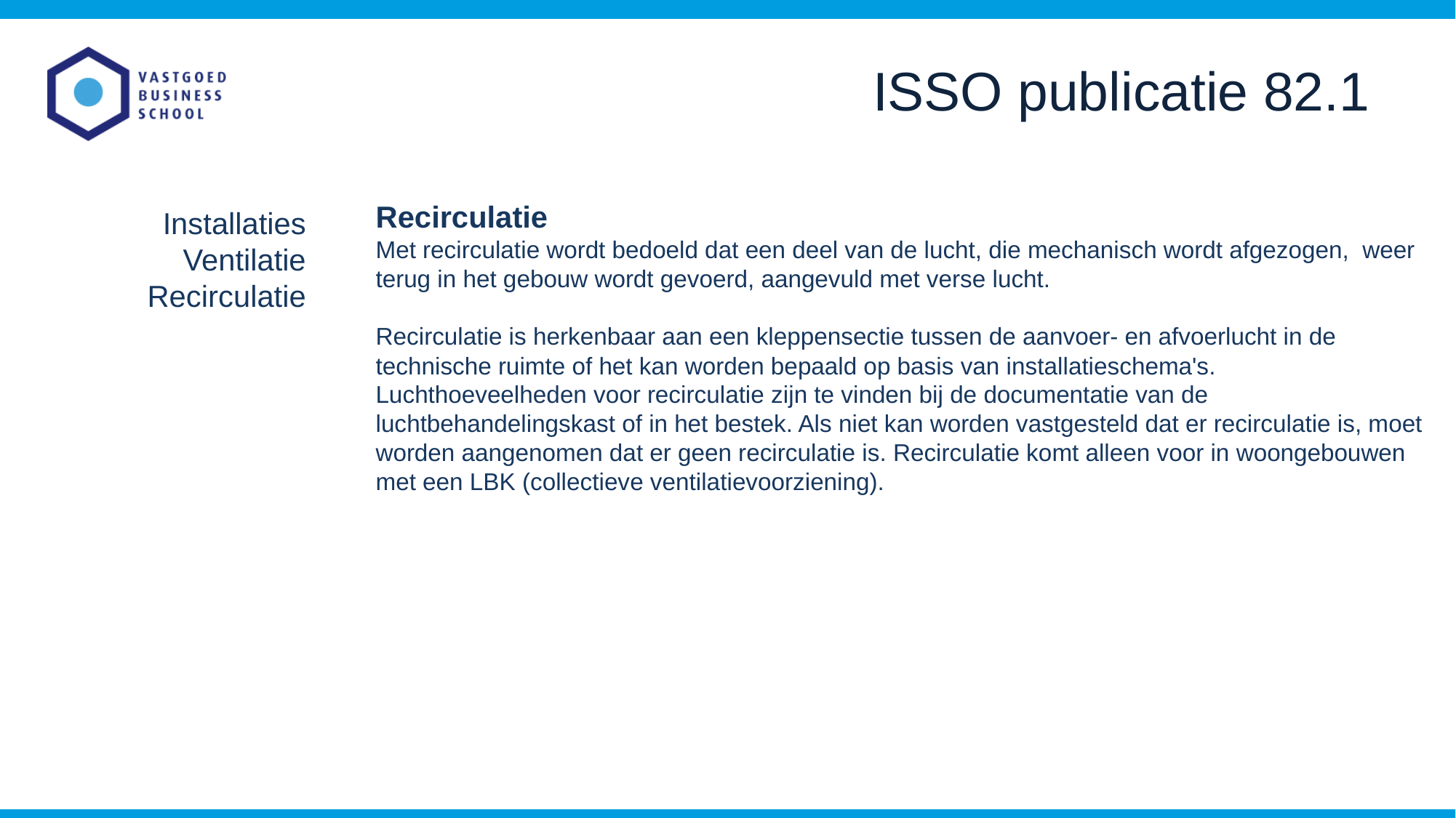

ISSO publicatie 82.1
Recirculatie
Met recirculatie wordt bedoeld dat een deel van de lucht, die mechanisch wordt afgezogen,  weer terug in het gebouw wordt gevoerd, aangevuld met verse lucht.

Recirculatie is herkenbaar aan een kleppensectie tussen de aanvoer- en afvoerlucht in de technische ruimte of het kan worden bepaald op basis van installatieschema's. Luchthoeveelheden voor recirculatie zijn te vinden bij de documentatie van de luchtbehandelingskast of in het bestek. Als niet kan worden vastgesteld dat er recirculatie is, moet worden aangenomen dat er geen recirculatie is. Recirculatie komt alleen voor in woongebouwen met een LBK (collectieve ventilatievoorziening).

Installaties
Ventilatie
Recirculatie